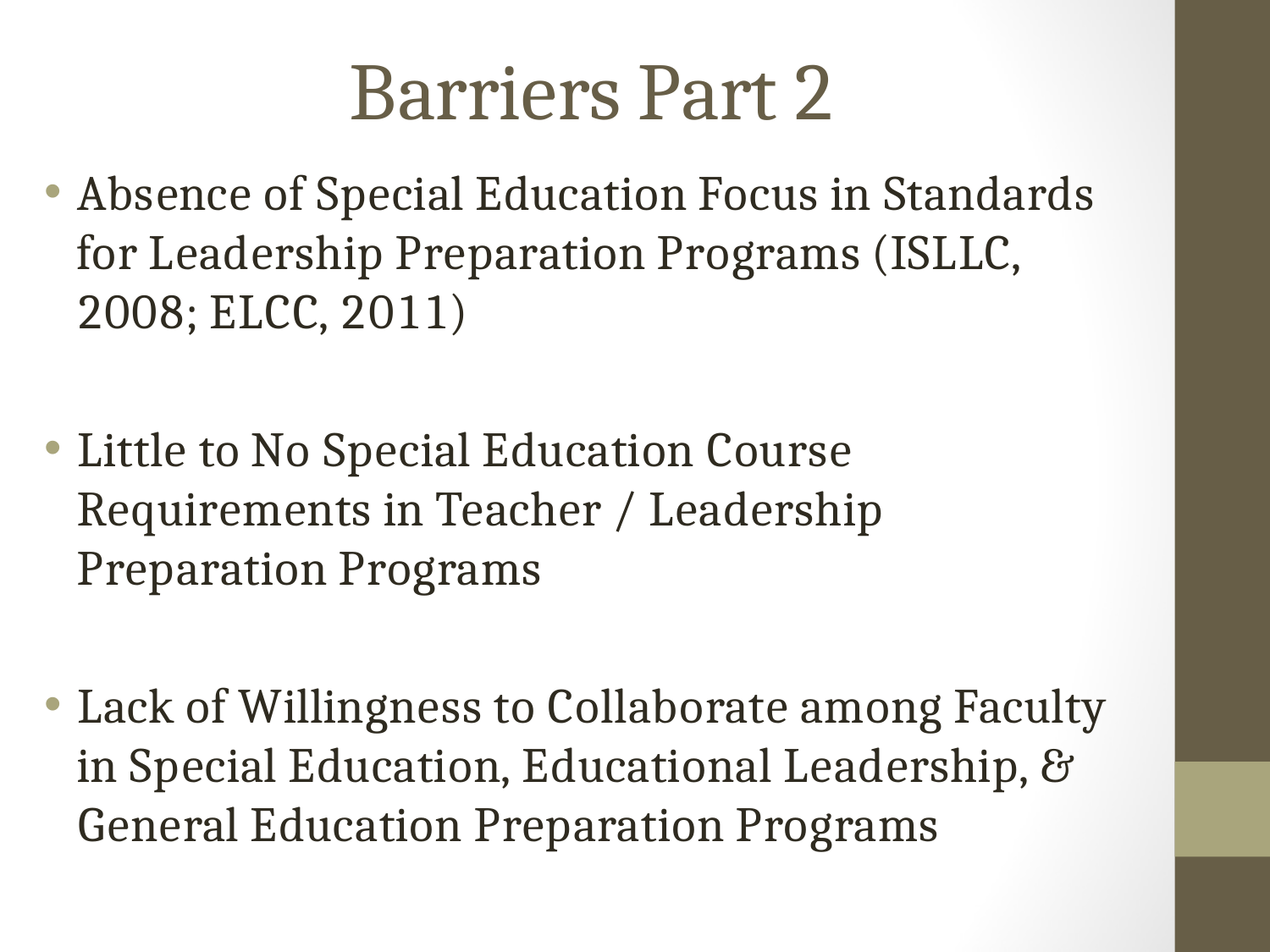

# Barriers Part 2
Absence of Special Education Focus in Standards for Leadership Preparation Programs (ISLLC, 2008; ELCC, 2011)

Little to No Special Education Course Requirements in Teacher / Leadership Preparation Programs

Lack of Willingness to Collaborate among Faculty in Special Education, Educational Leadership, & General Education Preparation Programs